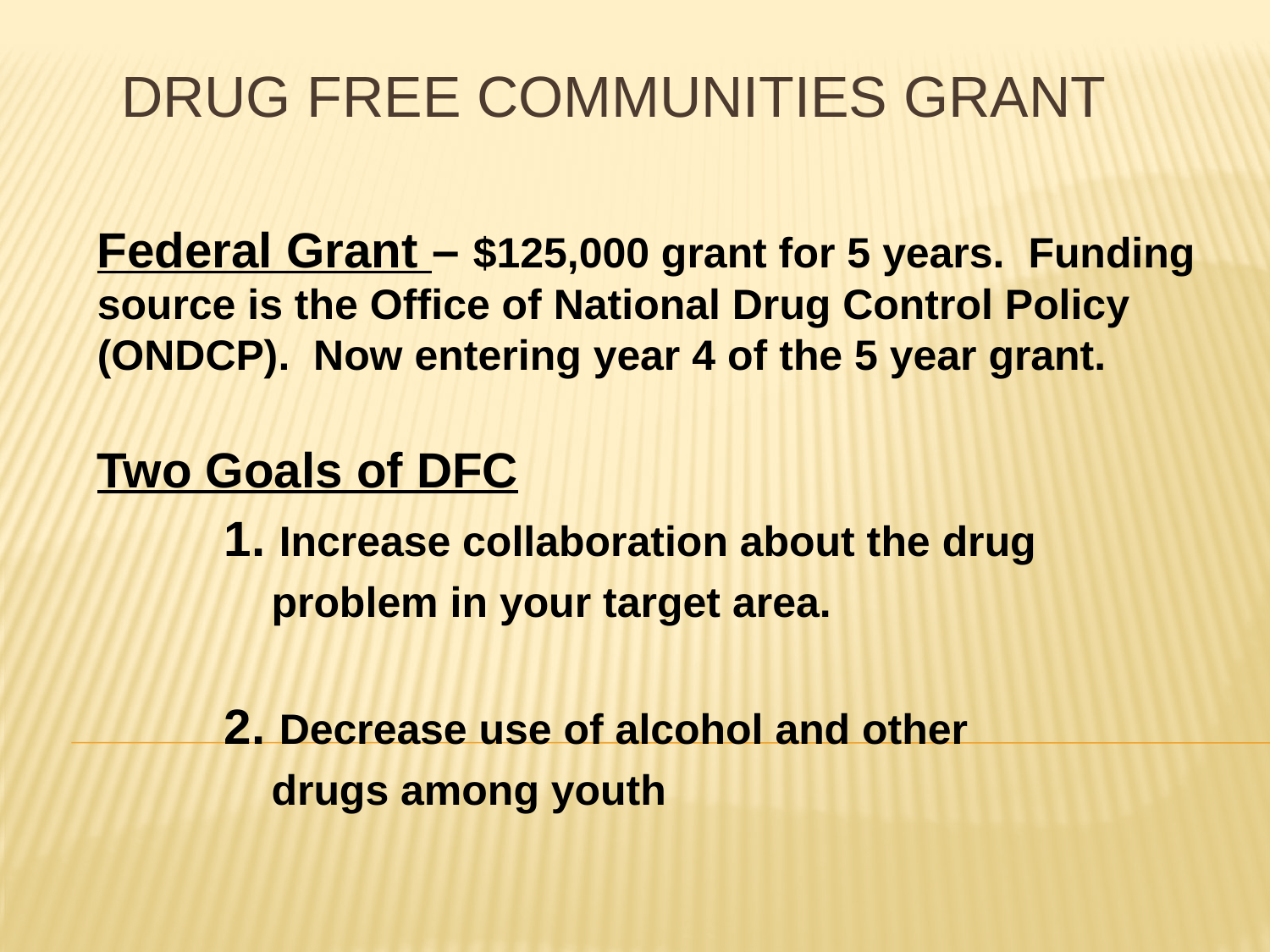

# Drug Free Communities Grant
Federal Grant – $125,000 grant for 5 years.  Funding source is the Office of National Drug Control Policy (ONDCP).  Now entering year 4 of the 5 year grant.

Two Goals of DFC
	1. Increase collaboration about the drug
	    problem in your target area.

	2. Decrease use of alcohol and other
 	    drugs among youth